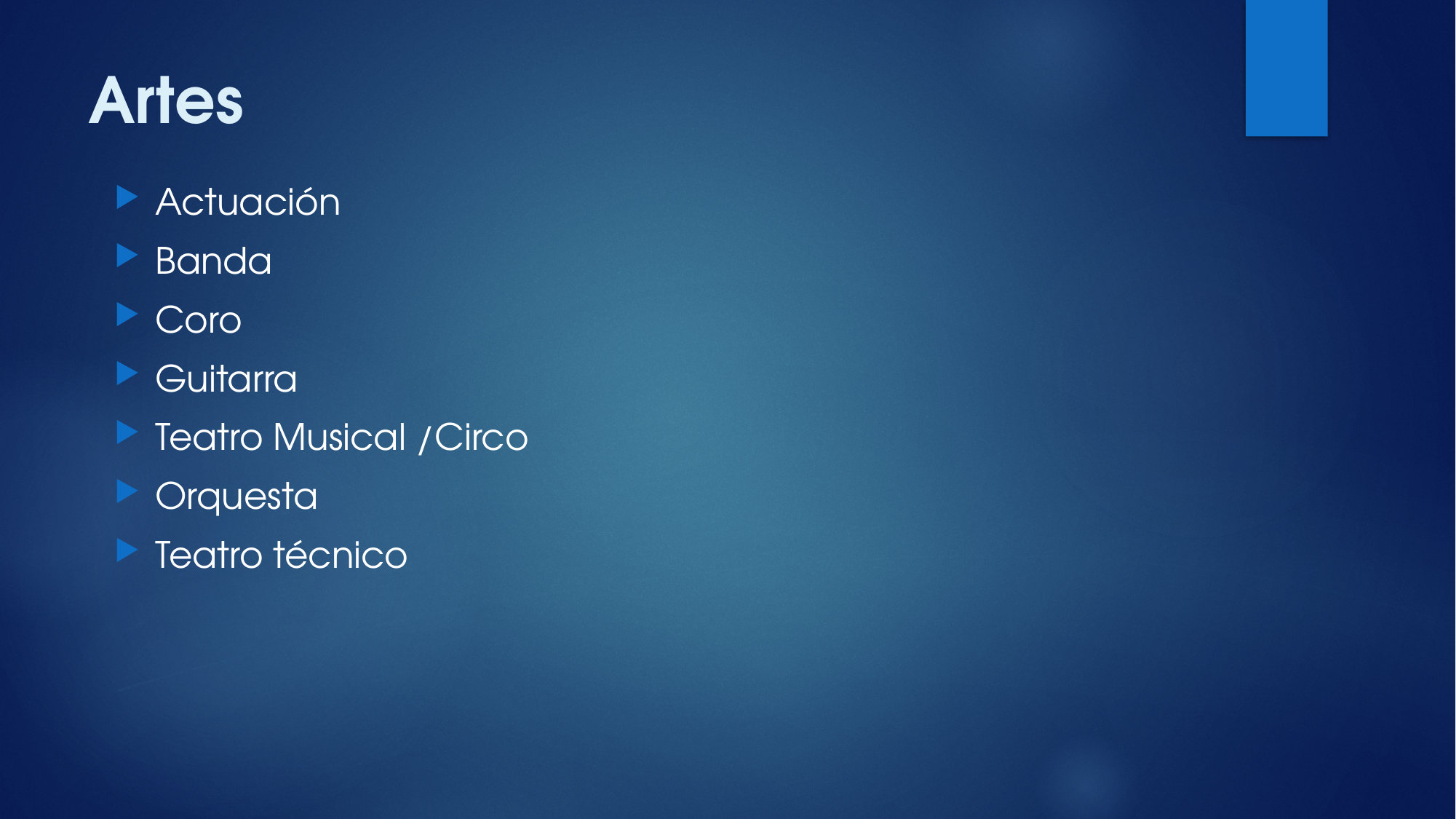

# Artes
Actuación
Banda
Coro
Guitarra
Teatro Musical /Circo
Orquesta
Teatro técnico